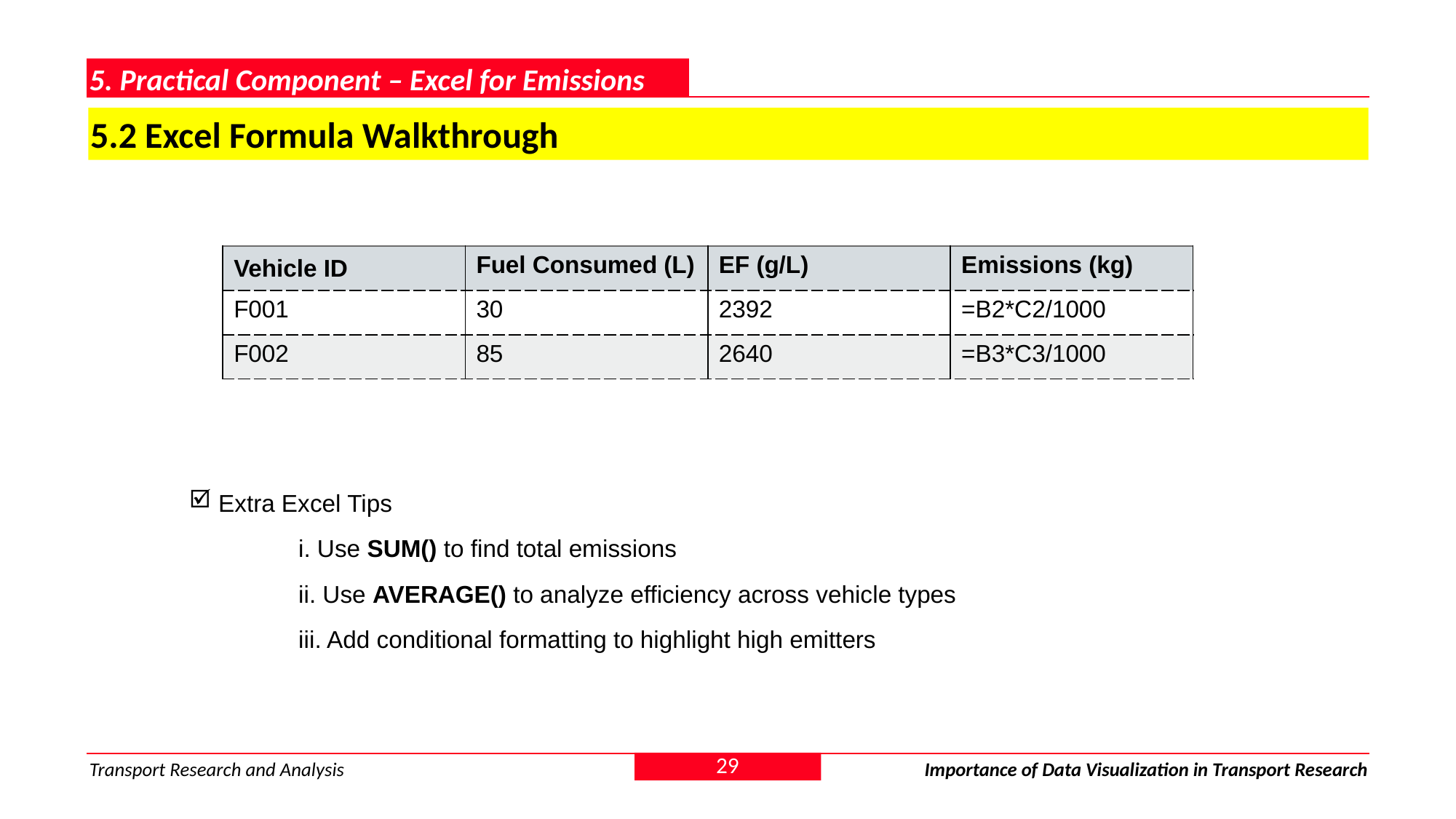

5. Practical Component – Excel for Emissions
5.2 Excel Formula Walkthrough
| Vehicle ID | Fuel Consumed (L) | EF (g/L) | Emissions (kg) |
| --- | --- | --- | --- |
| F001 | 30 | 2392 | =B2\*C2/1000 |
| F002 | 85 | 2640 | =B3\*C3/1000 |

 Extra Excel Tips
	i. Use SUM() to find total emissions
	ii. Use AVERAGE() to analyze efficiency across vehicle types
	iii. Add conditional formatting to highlight high emitters

29
Transport Research and Analysis
Importance of Data Visualization in Transport Research